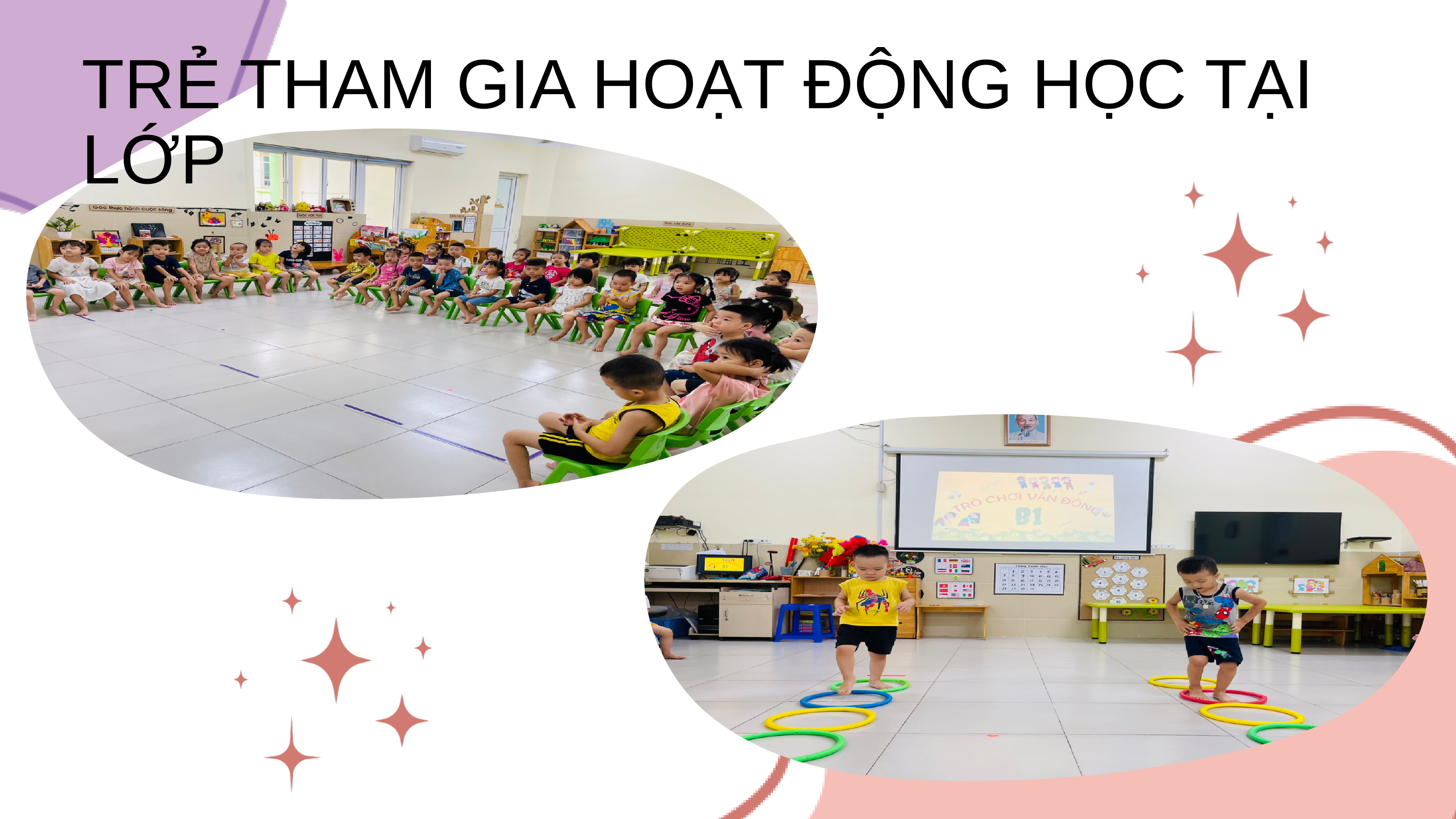

TRẺ THAM GIA HOẠT ĐỘNG HỌC TẠI LỚP